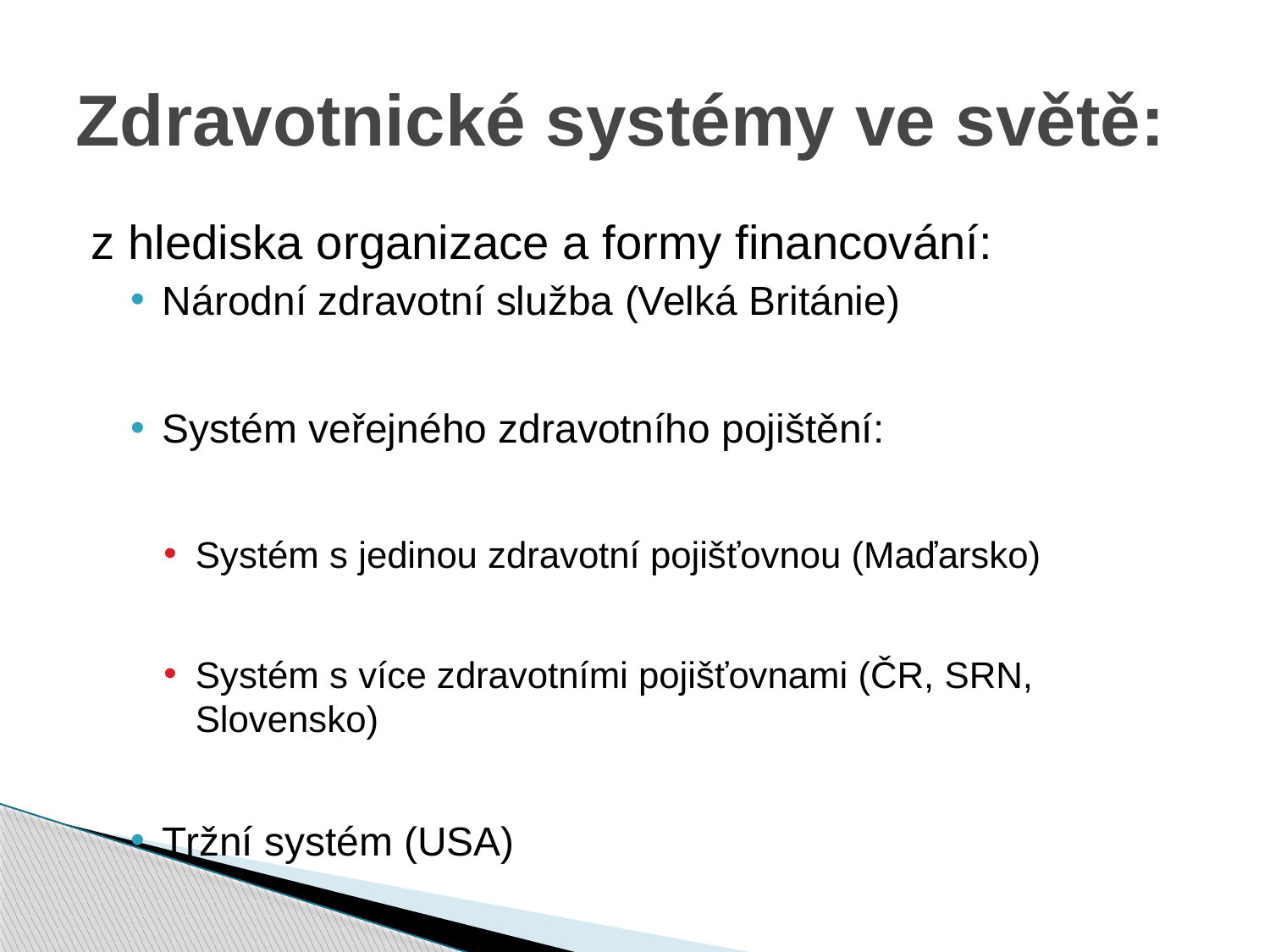

# Zdravotnické systémy ve světě:
z hlediska organizace a formy financování:
Národní zdravotní služba (Velká Británie)

Systém veřejného zdravotního pojištění:

Systém s jedinou zdravotní pojišťovnou (Maďarsko)

Systém s více zdravotními pojišťovnami (ČR, SRN, Slovensko)

Tržní systém (USA)